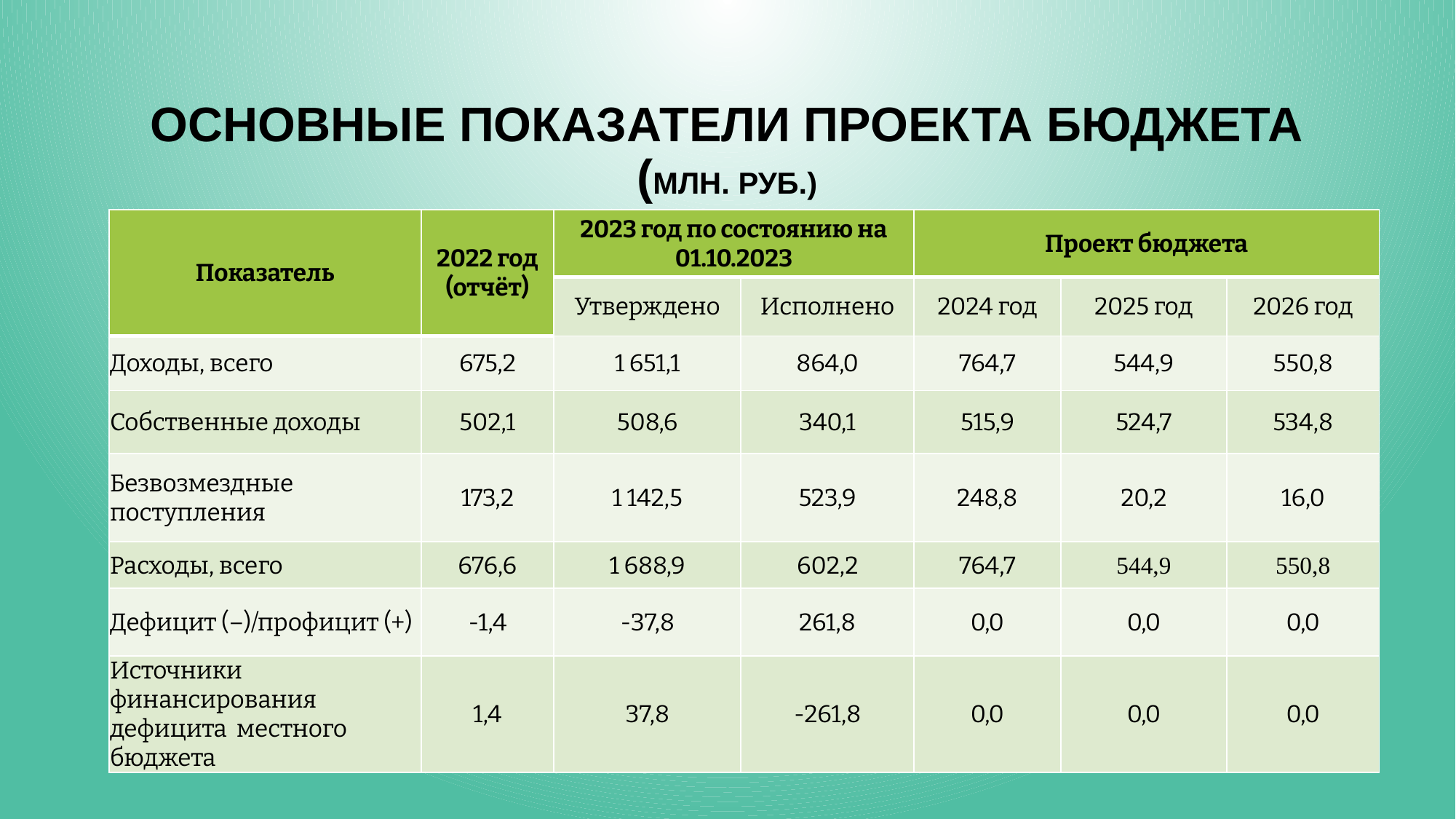

# Основные показатели проекта бюджета (млн. руб.)
| Показатель | 2022 год (отчёт) | 2023 год по состоянию на 01.10.2023 |  | Проект бюджета |  |  |
| --- | --- | --- | --- | --- | --- | --- |
|  |  | Утверждено | Исполнено | 2024 год | 2025 год | 2026 год |
| Доходы, всего | 675,2 | 1 651,1 | 864,0 | 764,7 | 544,9 | 550,8 |
| Собственные доходы | 502,1 | 508,6 | 340,1 | 515,9 | 524,7 | 534,8 |
| Безвозмездные поступления | 173,2 | 1 142,5 | 523,9 | 248,8 | 20,2 | 16,0 |
| Расходы, всего | 676,6 | 1 688,9 | 602,2 | 764,7 | 544,9 | 550,8 |
| Дефицит (–)/профицит (+) | -1,4 | -37,8 | 261,8 | 0,0 | 0,0 | 0,0 |
| Источники финансирования дефицита местного бюджета | 1,4 | 37,8 | -261,8 | 0,0 | 0,0 | 0,0 |